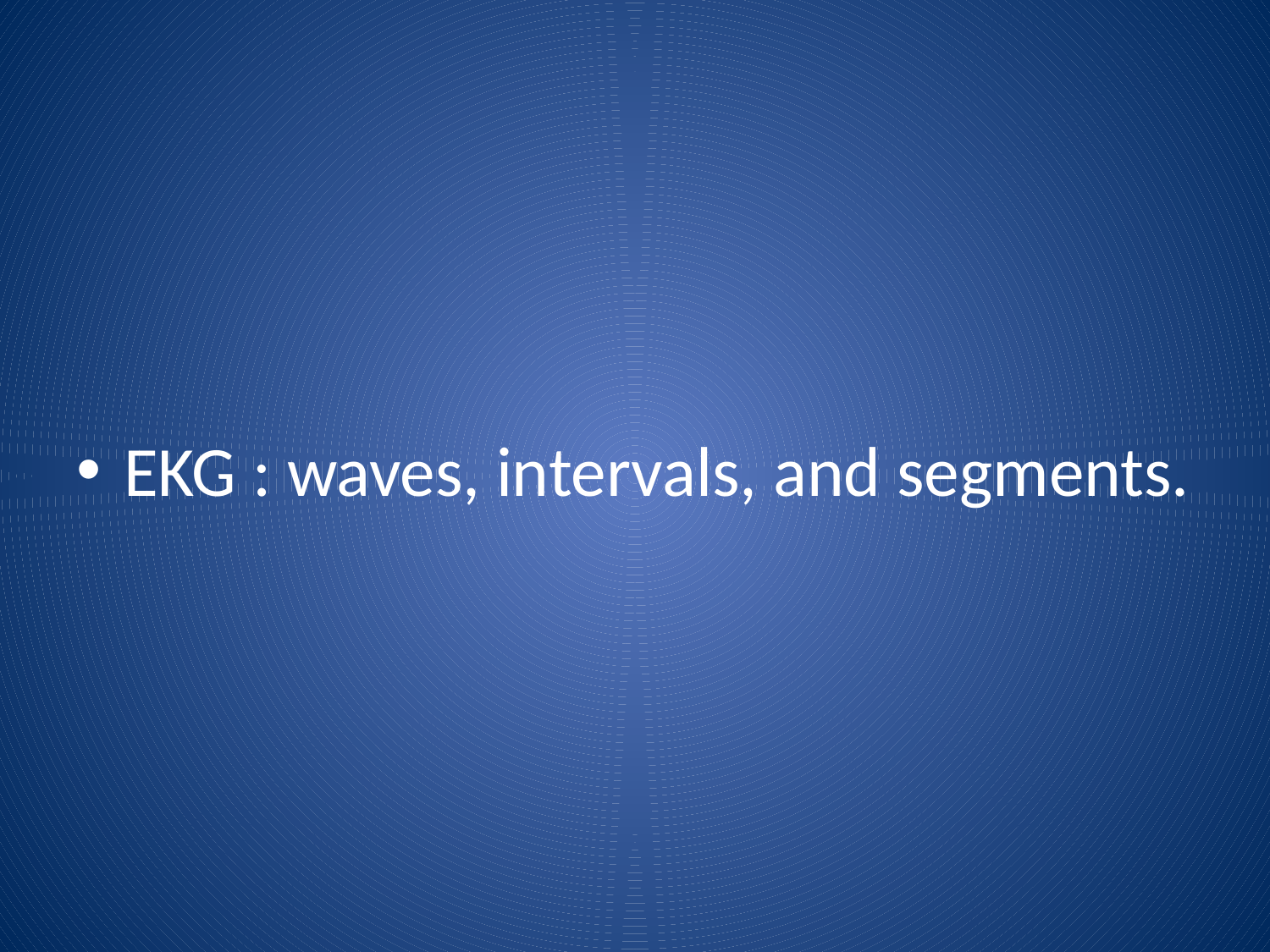

#

EKG : waves, intervals, and segments.